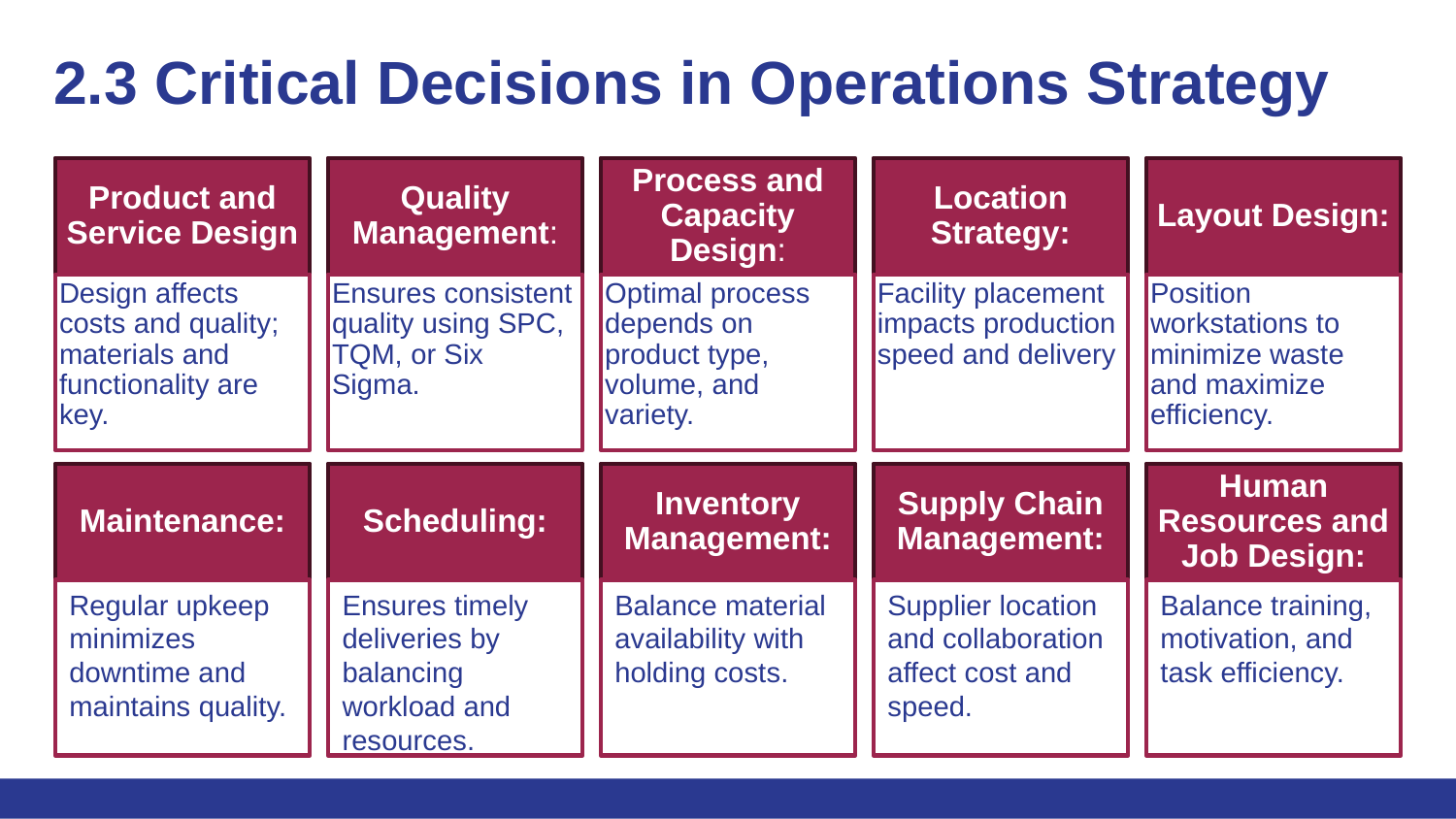

# 2.3 Critical Decisions in Operations Strategy
Product and Service Design
Quality Management:
Process and Capacity Design:
Location Strategy:
Layout Design:
Design affects costs and quality; materials and functionality are key.
Ensures consistent quality using SPC, TQM, or Six Sigma.
Optimal process depends on product type, volume, and variety.
Facility placement impacts production speed and delivery
Position workstations to minimize waste and maximize efficiency.
Human Resources and Job Design:
Scheduling:
Inventory Management:
Supply Chain Management:
Maintenance:
Balance training, motivation, and task efficiency.
Supplier location and collaboration affect cost and speed.

Ensures timely deliveries by balancing workload and resources.
Balance material availability with holding costs.
Regular upkeep minimizes downtime and maintains quality.